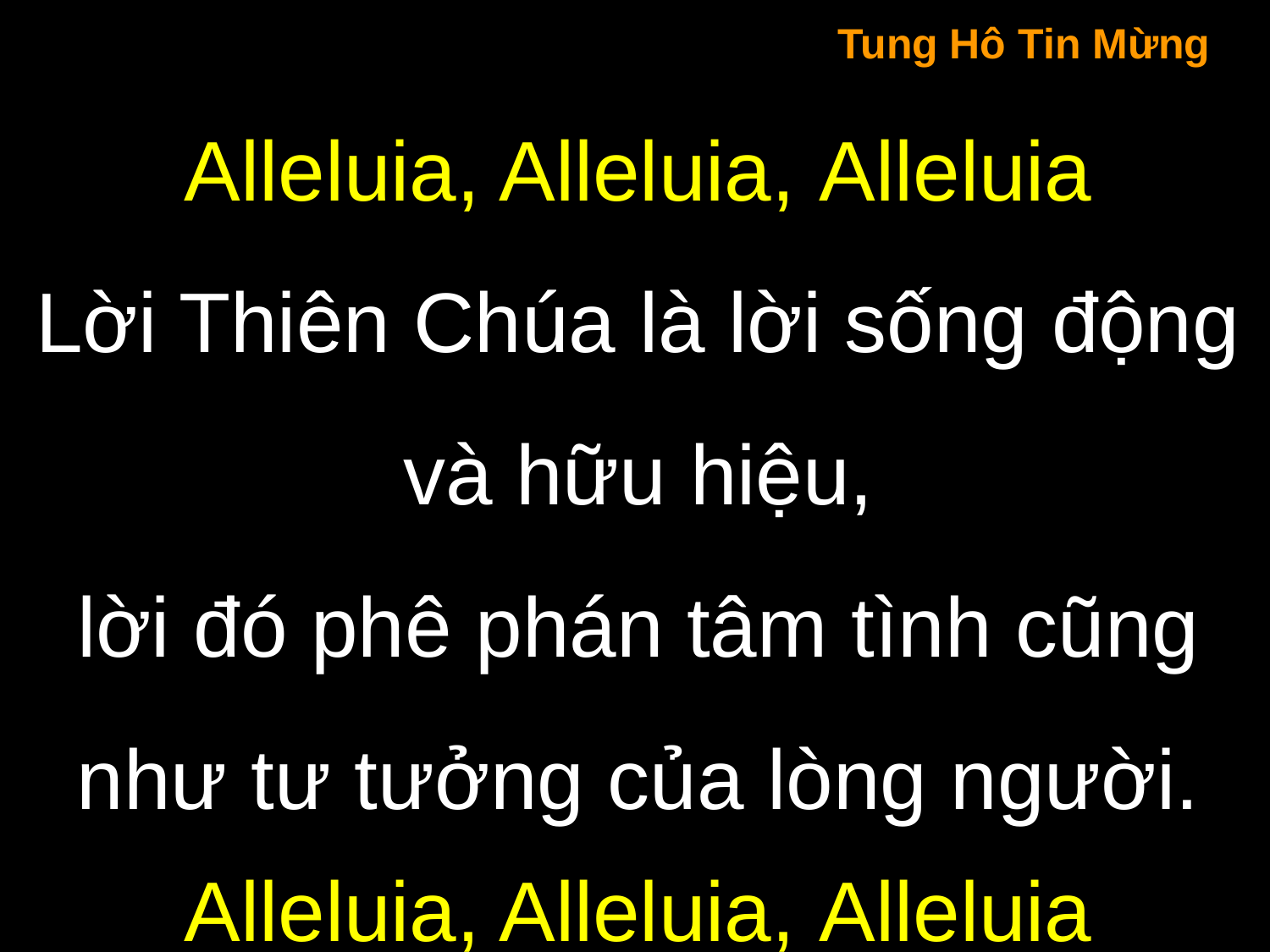

Tung Hô Tin Mừng
Alleluia, Alleluia, Alleluia
Lời Thiên Chúa là lời sống động và hữu hiệu,
lời đó phê phán tâm tình cũng như tư tưởng của lòng người.
Alleluia, Alleluia, Alleluia